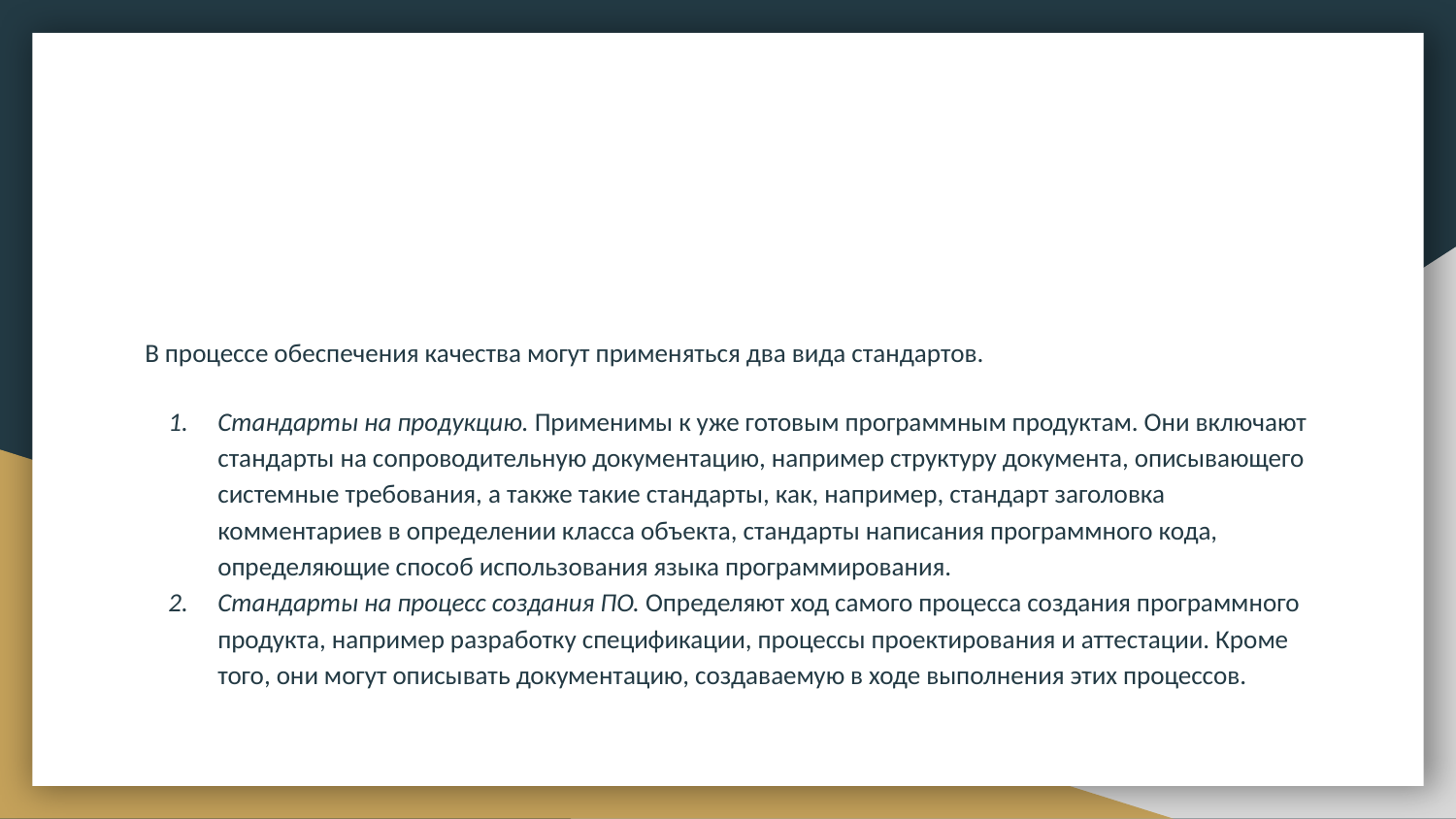

#
В процессе обеспечения качества могут применяться два вида стандартов.
Стандарты на продукцию. Применимы к уже готовым программным продуктам. Они включают стандарты на сопроводительную документацию, например структуру документа, описывающего системные требования, а также такие стандарты, как, например, стандарт заголовка комментариев в определении класса объекта, стандарты написания программного кода, определяющие способ использования языка программирования.
Стандарты на процесс создания ПО. Определяют ход самого процесса создания программного продукта, например разработку спецификации, процессы проектирования и аттестации. Кроме того, они могут описывать документацию, создаваемую в ходе выполнения этих процессов.